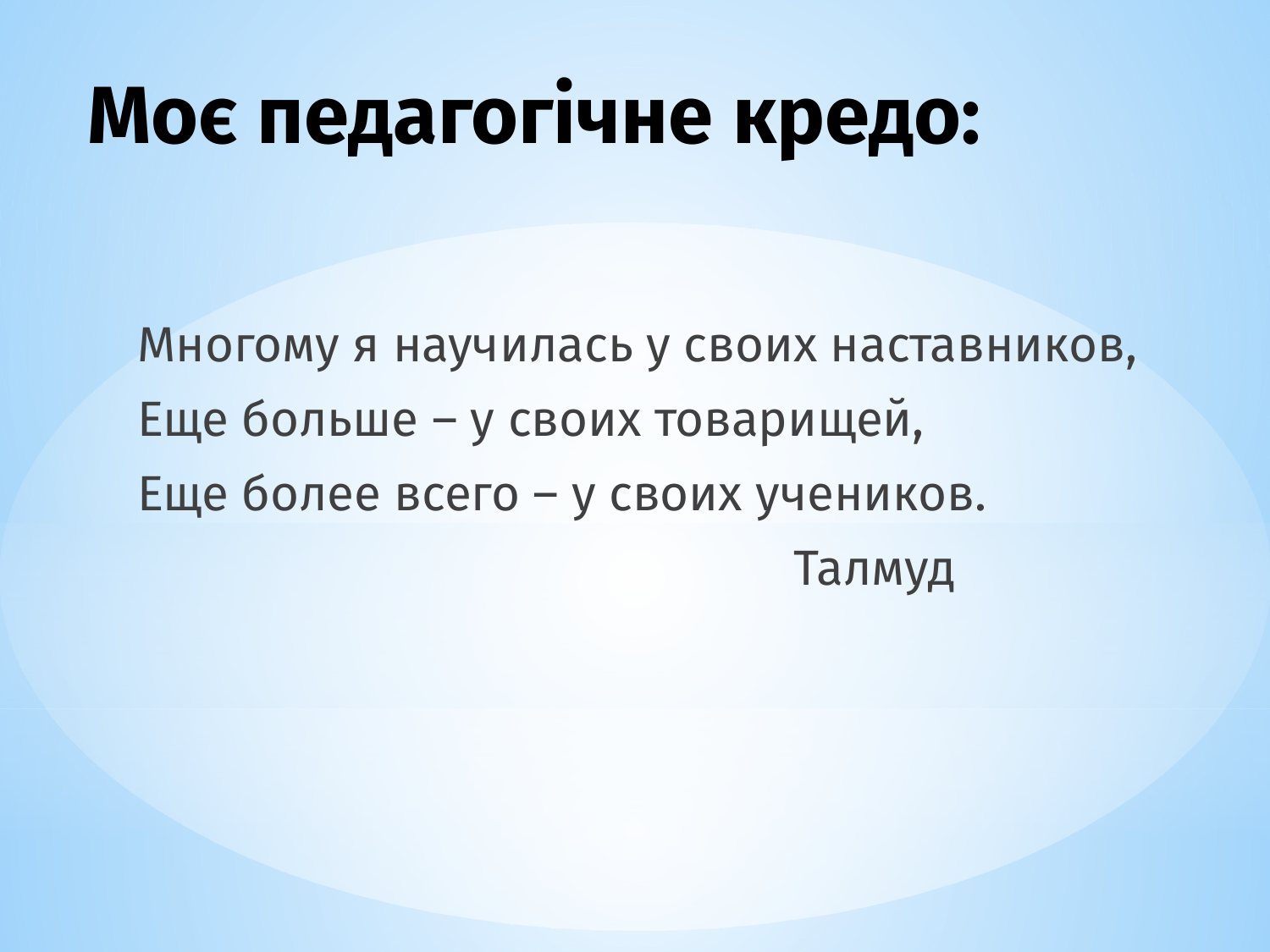

# Моє педагогічне кредо:
Многому я научилась у своих наставников,
Еще больше – у своих товарищей,
Еще более всего – у своих учеников.
                                                  Талмуд